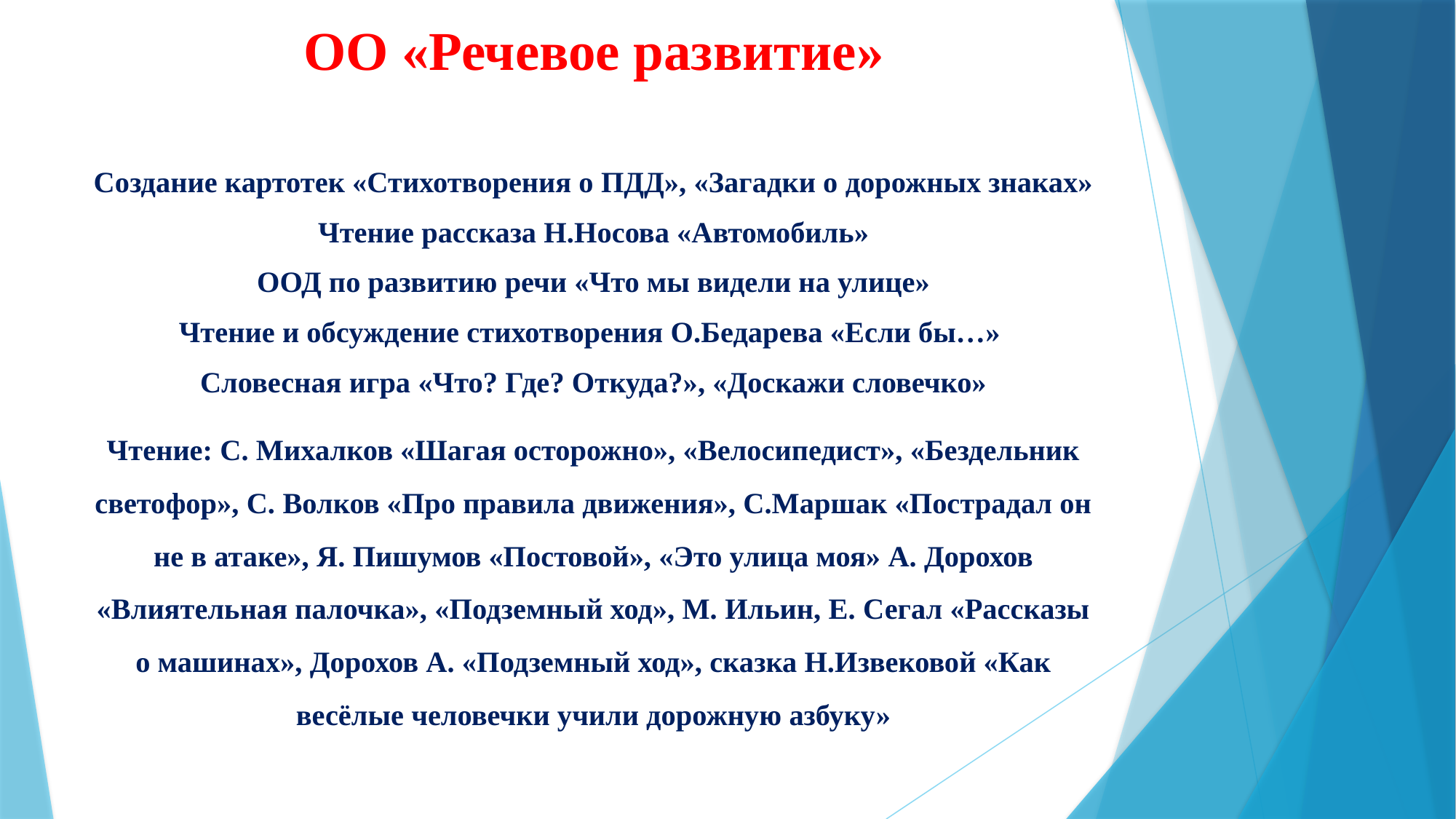

# ОО «Речевое развитие»

Создание картотек «Стихотворения о ПДД», «Загадки о дорожных знаках»
Чтение рассказа Н.Носова «Автомобиль»
ООД по развитию речи «Что мы видели на улице»
Чтение и обсуждение стихотворения О.Бедарева «Если бы…»
Словесная игра «Что? Где? Откуда?», «Доскажи словечко»
Чтение: С. Михалков «Шагая осторожно», «Велосипедист», «Бездельник светофор», С. Волков «Про правила движения», С.Маршак «Пострадал он не в атаке», Я. Пишумов «Постовой», «Это улица моя» А. Дорохов «Влиятельная палочка», «Подземный ход», М. Ильин, Е. Сегал «Рассказы о машинах», Дорохов А. «Подземный ход», сказка Н.Извековой «Как весёлые человечки учили дорожную азбуку»